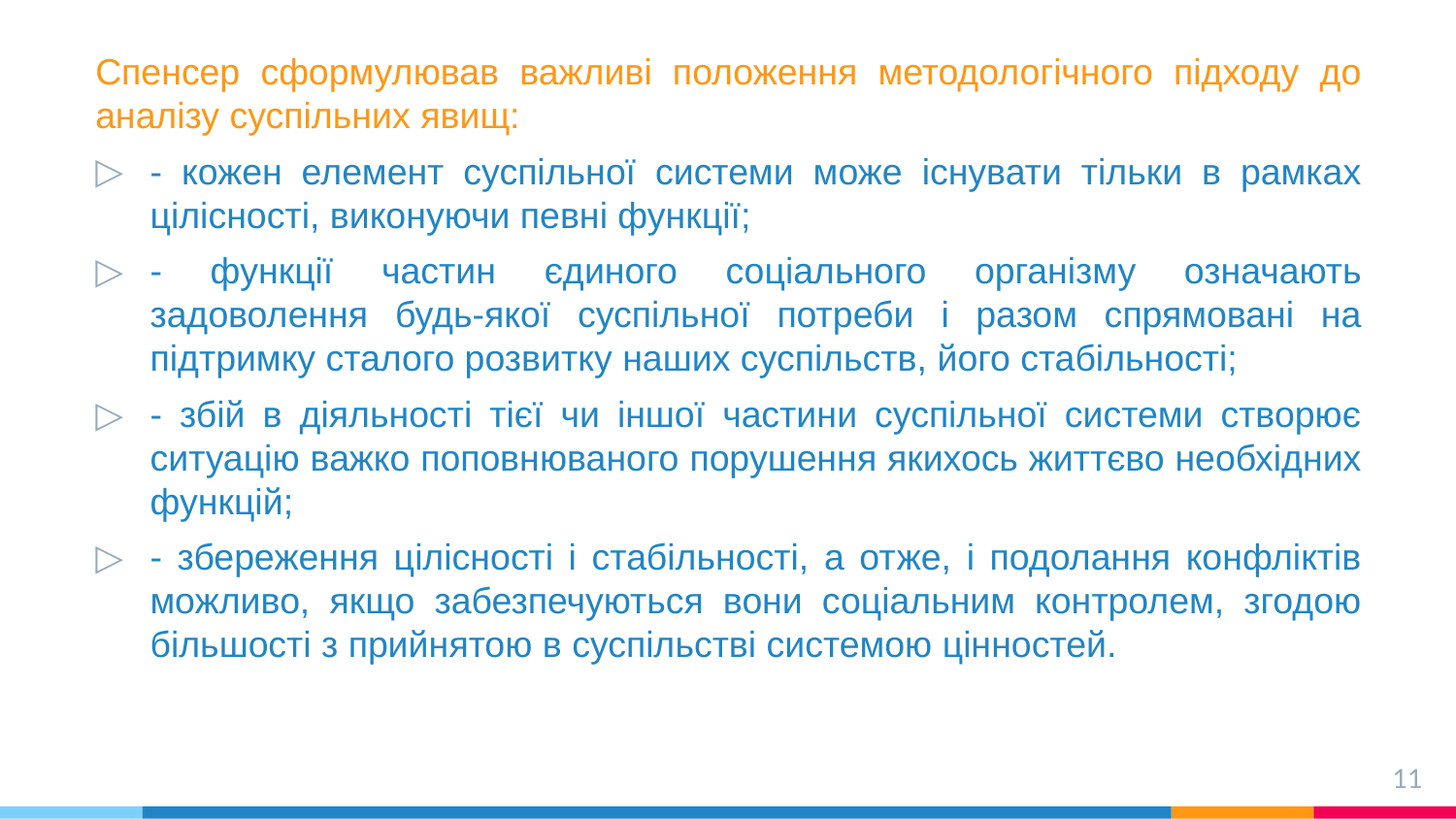

Спенсер сформулював важливі положення методологічного підходу до аналізу суспільних явищ:
- кожен елемент суспільної системи може існувати тільки в рамках цілісності, виконуючи певні функції;
- функції частин єдиного соціального організму означають задоволення будь-якої суспільної потреби і разом спрямовані на підтримку сталого розвитку наших суспільств, його стабільності;
- збій в діяльності тієї чи іншої частини суспільної системи створює ситуацію важко поповнюваного порушення якихось життєво необхідних функцій;
- збереження цілісності і стабільності, а отже, і подолання конфліктів можливо, якщо забезпечуються вони соціальним контролем, згодою більшості з прийнятою в суспільстві системою цінностей.
11